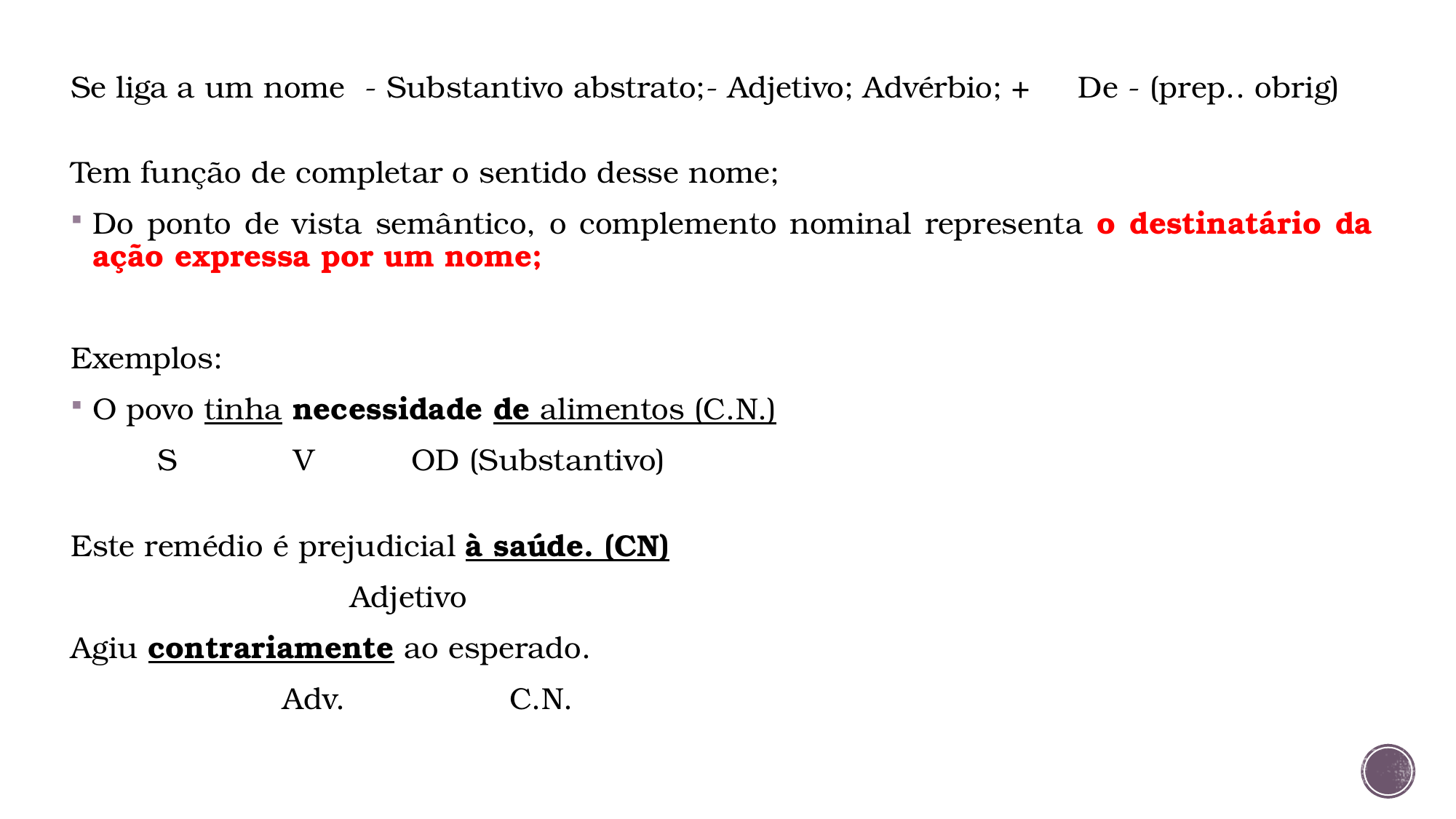

Se liga a um nome  - Substantivo abstrato;- Adjetivo; Advérbio; +     De - (prep.. obrig)

Tem função de completar o sentido desse nome;
Do ponto de vista semântico, o complemento nominal representa o destinatário da ação expressa por um nome;

Exemplos:
O povo tinha necessidade de alimentos (C.N.)
         S            V          OD (Substantivo)

Este remédio é prejudicial à saúde. (CN)
                             Adjetivo
Agiu contrariamente ao esperado.
                      Adv.                 C.N.